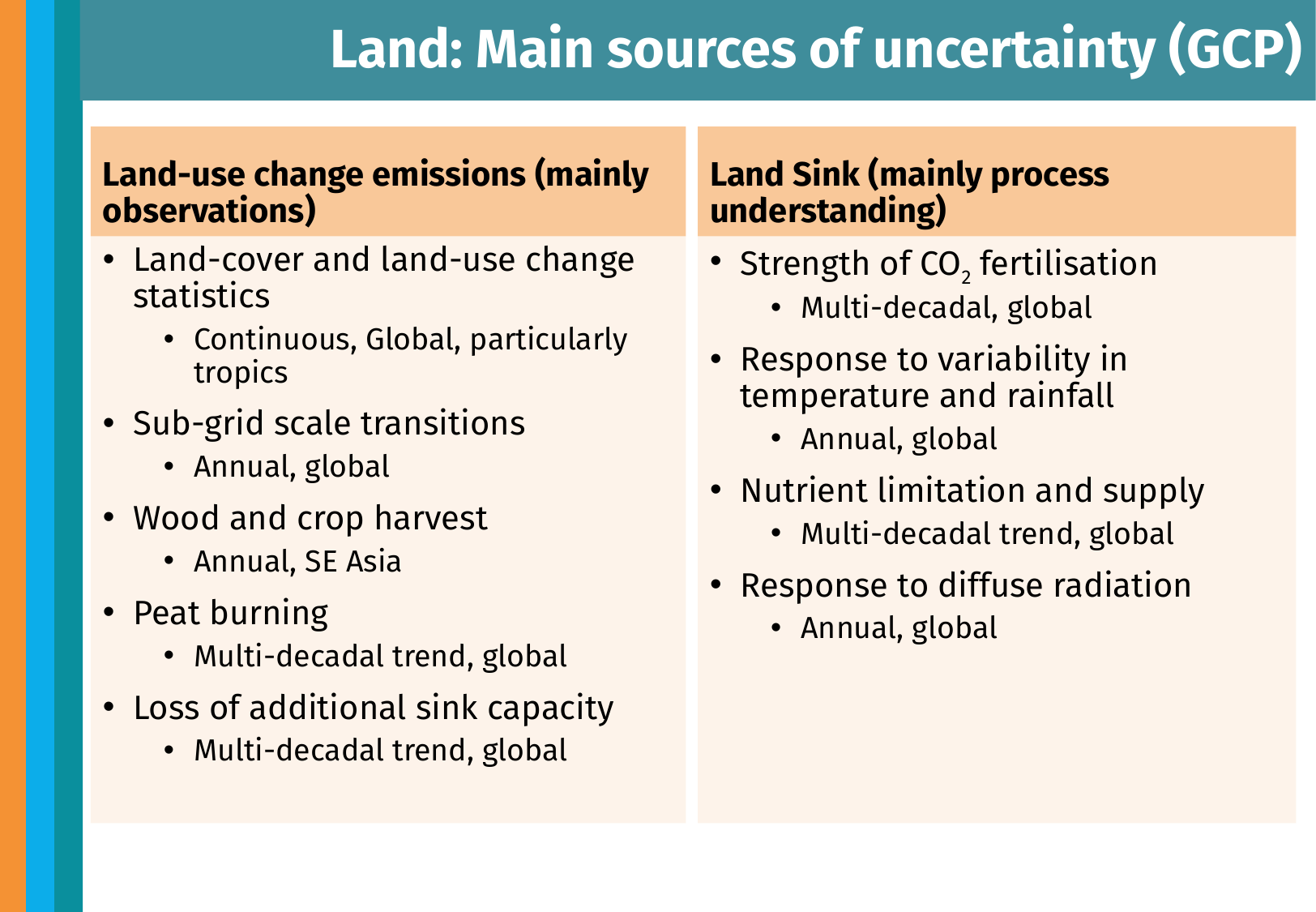

# Land: Main sources of uncertainty (GCP)
Land-use change emissions (mainly observations)
Land Sink (mainly process understanding)
Land-cover and land-use change statistics
Continuous, Global, particularly tropics
Sub-grid scale transitions
Annual, global
Wood and crop harvest
Annual, SE Asia
Peat burning
Multi-decadal trend, global
Loss of additional sink capacity
Multi-decadal trend, global

Strength of CO2 fertilisation
Multi-decadal, global
Response to variability in temperature and rainfall
Annual, global
Nutrient limitation and supply
Multi-decadal trend, global
Response to diffuse radiation
Annual, global